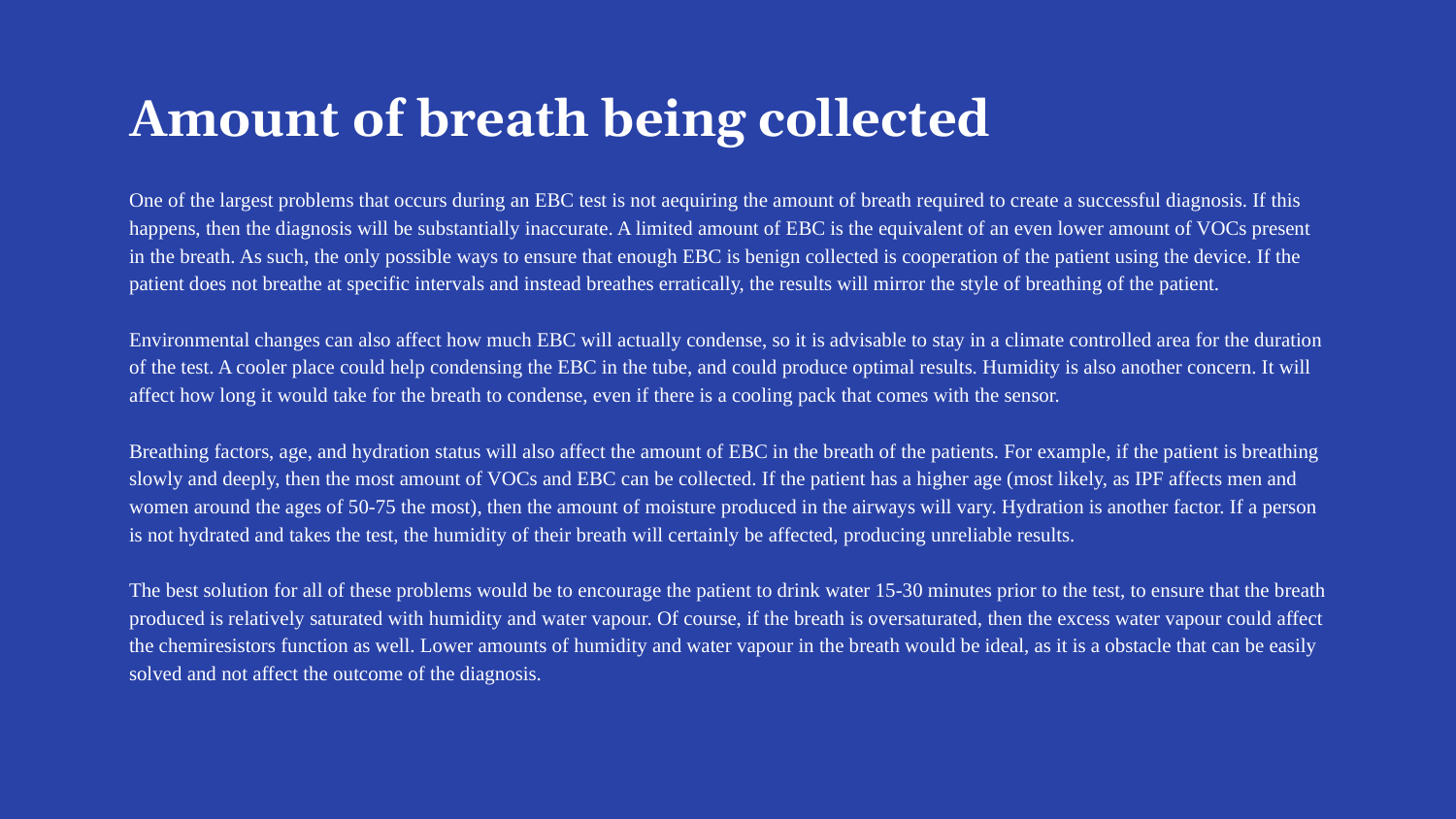

# Amount of breath being collected
One of the largest problems that occurs during an EBC test is not aequiring the amount of breath required to create a successful diagnosis. If this happens, then the diagnosis will be substantially inaccurate. A limited amount of EBC is the equivalent of an even lower amount of VOCs present in the breath. As such, the only possible ways to ensure that enough EBC is benign collected is cooperation of the patient using the device. If the patient does not breathe at specific intervals and instead breathes erratically, the results will mirror the style of breathing of the patient.

Environmental changes can also affect how much EBC will actually condense, so it is advisable to stay in a climate controlled area for the duration of the test. A cooler place could help condensing the EBC in the tube, and could produce optimal results. Humidity is also another concern. It will affect how long it would take for the breath to condense, even if there is a cooling pack that comes with the sensor.

Breathing factors, age, and hydration status will also affect the amount of EBC in the breath of the patients. For example, if the patient is breathing slowly and deeply, then the most amount of VOCs and EBC can be collected. If the patient has a higher age (most likely, as IPF affects men and women around the ages of 50-75 the most), then the amount of moisture produced in the airways will vary. Hydration is another factor. If a person is not hydrated and takes the test, the humidity of their breath will certainly be affected, producing unreliable results.

The best solution for all of these problems would be to encourage the patient to drink water 15-30 minutes prior to the test, to ensure that the breath produced is relatively saturated with humidity and water vapour. Of course, if the breath is oversaturated, then the excess water vapour could affect the chemiresistors function as well. Lower amounts of humidity and water vapour in the breath would be ideal, as it is a obstacle that can be easily solved and not affect the outcome of the diagnosis.